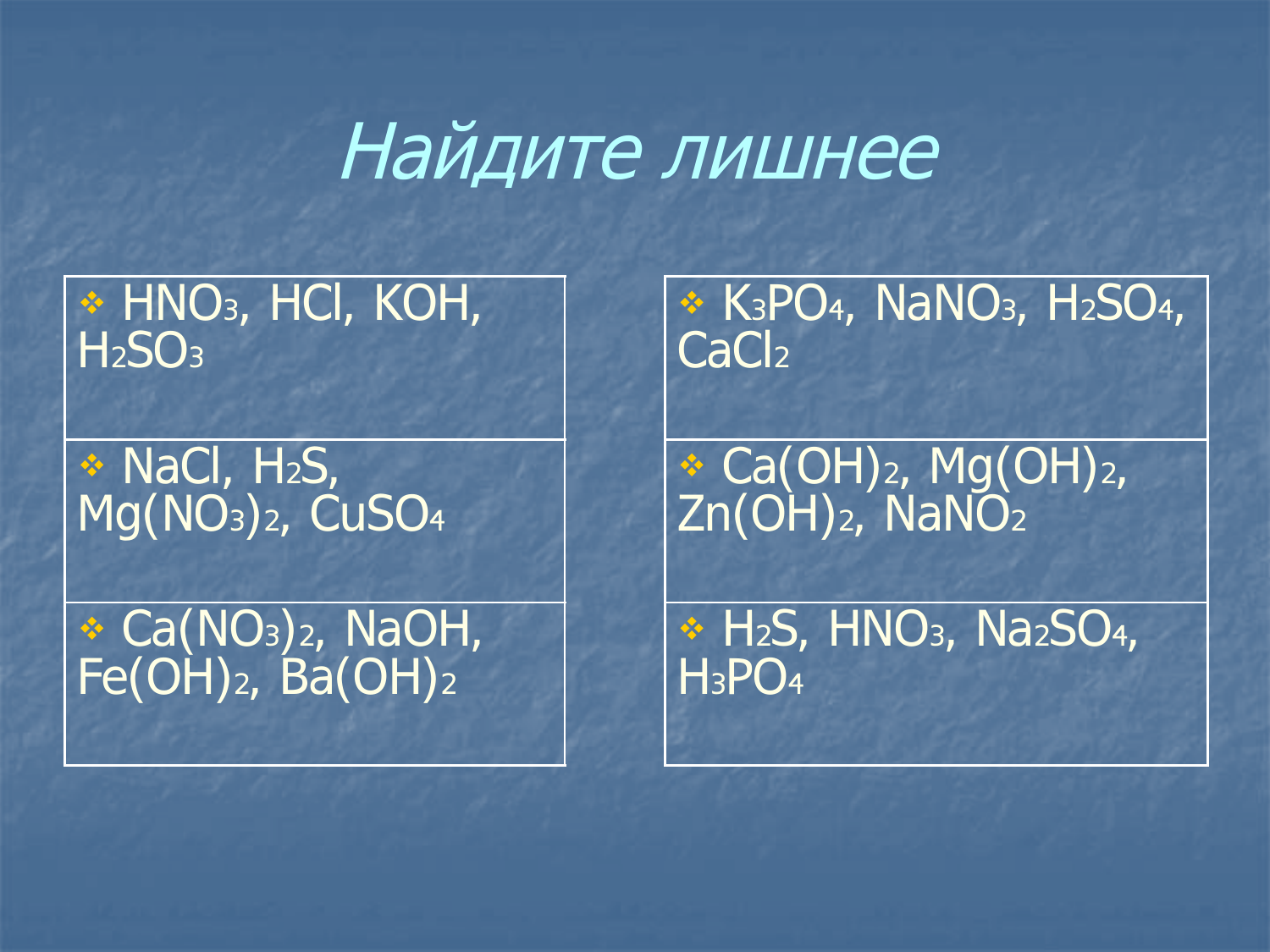

# Найдите лишнее
| HNO3, HCl, KOH, H2SO3 |  | K3PO4, NaNO3, H2SO4, CaCl2 |
| --- | --- | --- |
| NaCl, H2S, Mg(NO3)2, CuSO4 |  | Ca(OH)2, Mg(OH)2, Zn(OH)2, NaNO2 |
| Ca(NO3)2, NaOH, Fe(OH)2, Ba(OH)2 |  | H2S, HNO3, Na2SO4, H3PO4 |